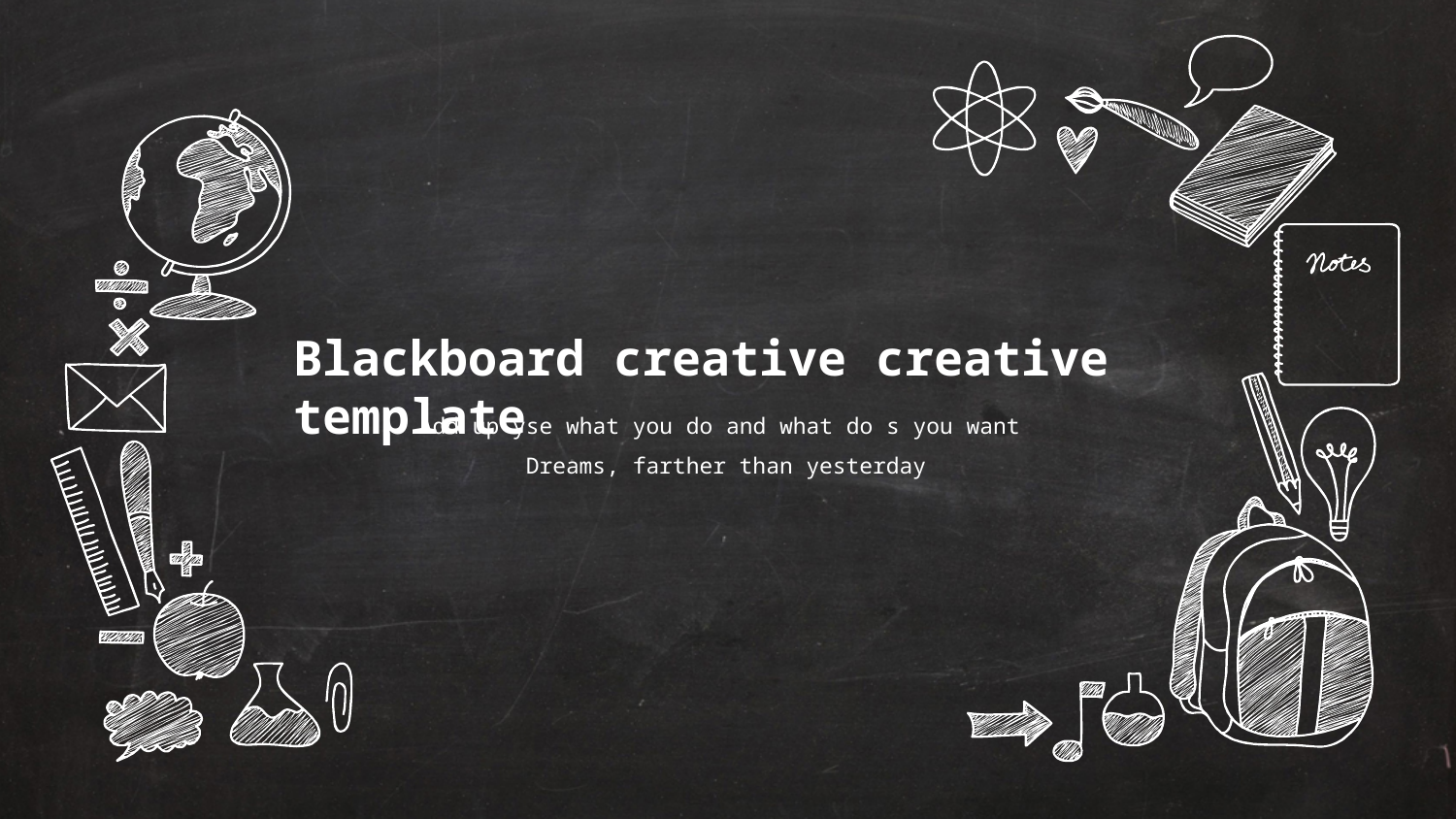

Blackboard creative creative template

 Add up yse what you do and what do s you want
 Dreams, farther than yesterday